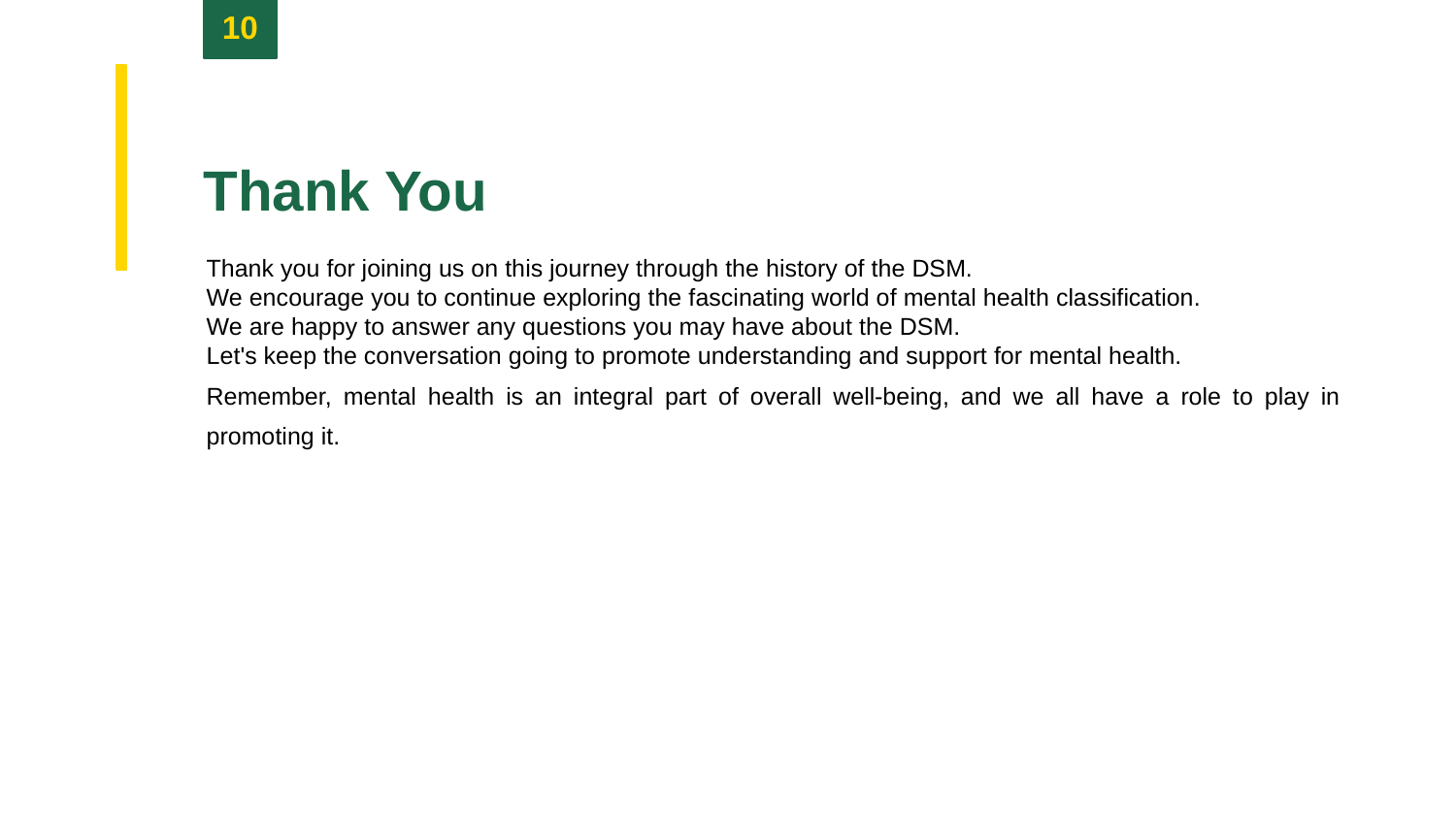

10

Thank You
Thank you for joining us on this journey through the history of the DSM.
We encourage you to continue exploring the fascinating world of mental health classification.
We are happy to answer any questions you may have about the DSM.
Let's keep the conversation going to promote understanding and support for mental health.
Remember, mental health is an integral part of overall well-being, and we all have a role to play in promoting it.